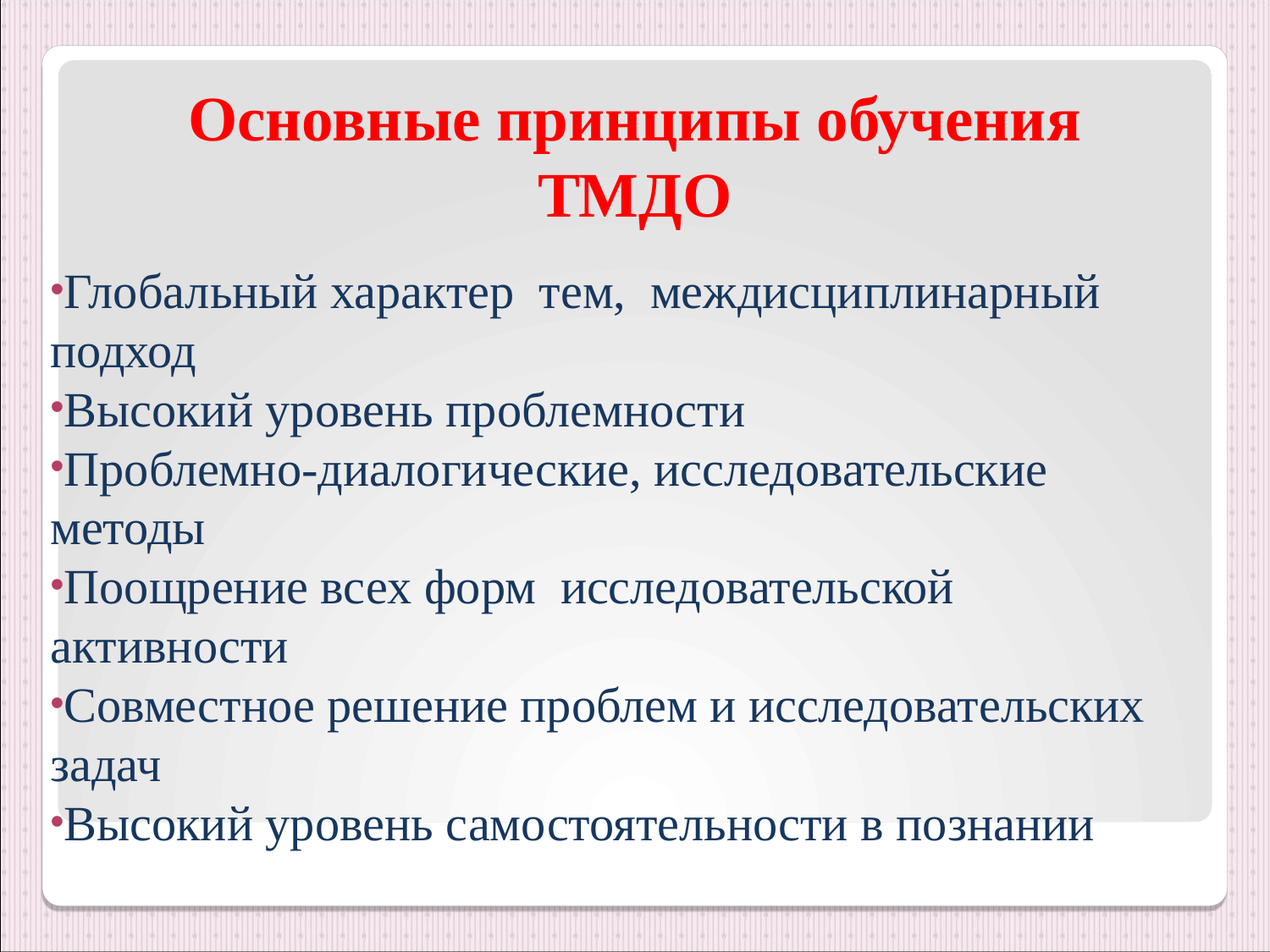

# Основные принципы обучения ТМДО
Глобальный характер  тем,  междисциплинарный подход
Высокий уровень проблемности
Проблемно-диалогические, исследовательские методы
Поощрение всех форм  исследовательской активности
Совместное решение проблем и исследовательских задач
Высокий уровень самостоятельности в познании